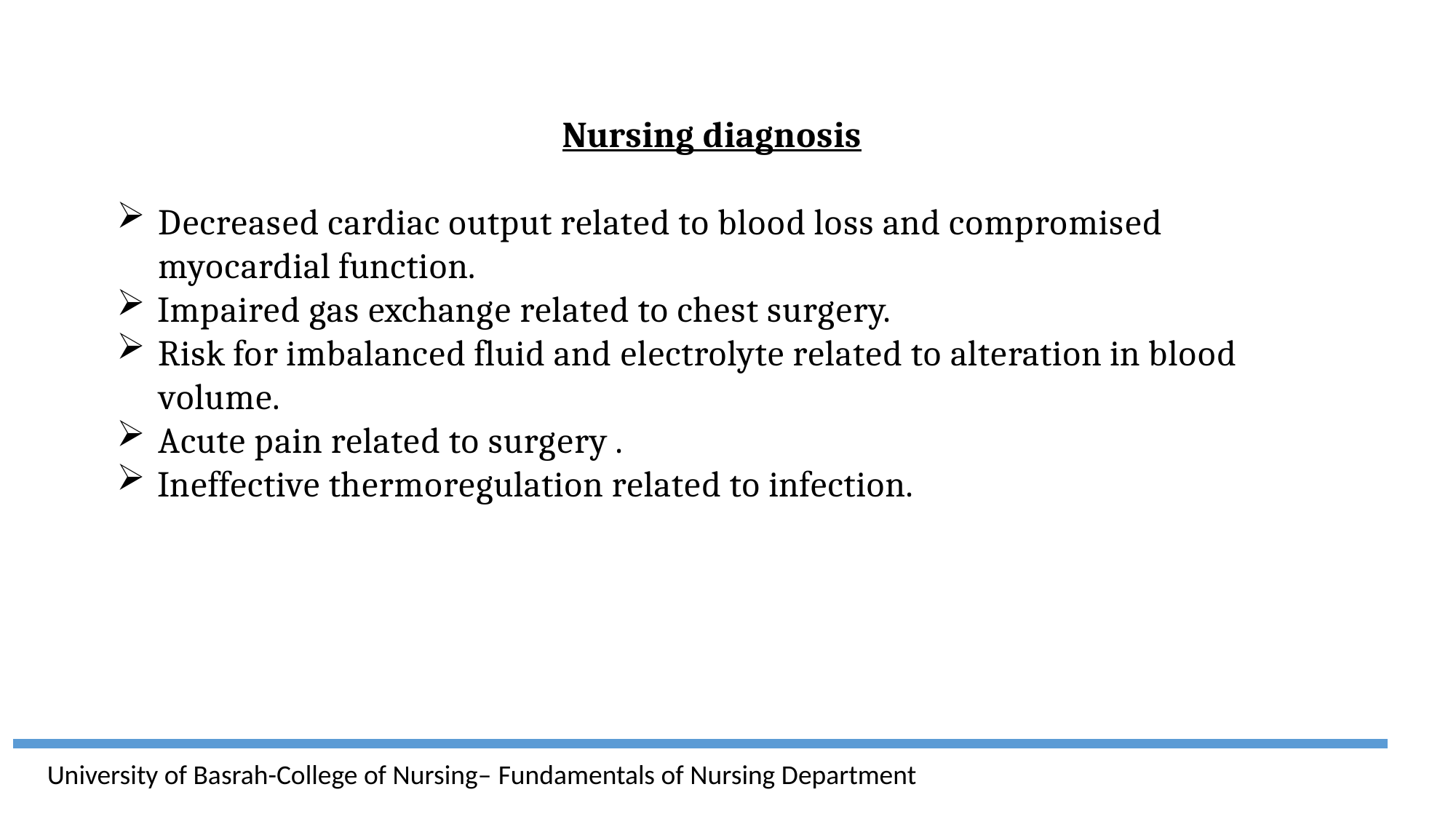

Nursing diagnosis

Decreased cardiac output related to blood loss and compromised myocardial function.
Impaired gas exchange related to chest surgery.
Risk for imbalanced fluid and electrolyte related to alteration in blood volume.
Acute pain related to surgery .
Ineffective thermoregulation related to infection.

University of Basrah-College of Nursing– Fundamentals of Nursing Department